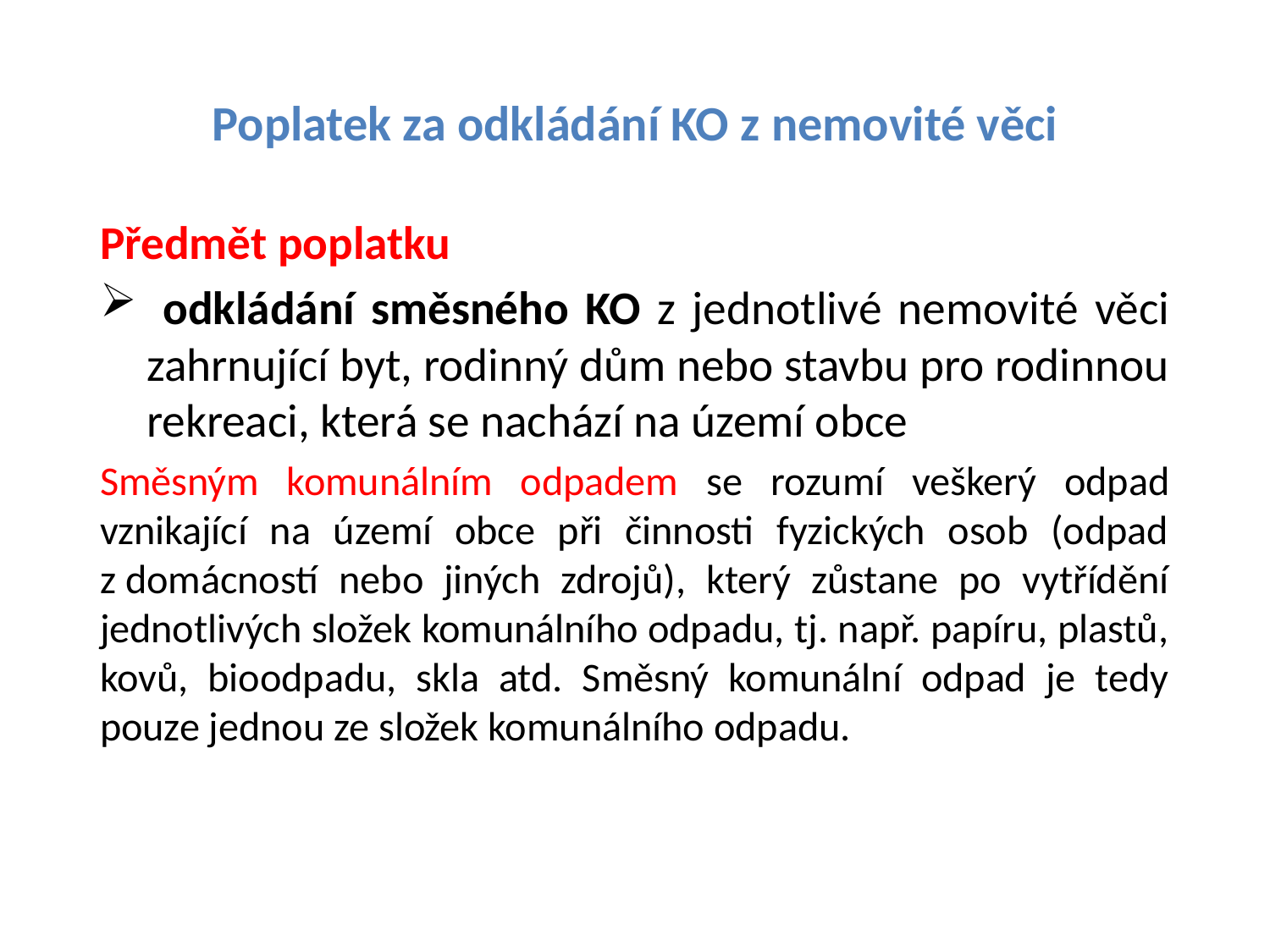

# Poplatek za odkládání KO z nemovité věci
Předmět poplatku
 odkládání směsného KO z jednotlivé nemovité věci zahrnující byt, rodinný dům nebo stavbu pro rodinnou rekreaci, která se nachází na území obce
Směsným komunálním odpadem se rozumí veškerý odpad vznikající na území obce při činnosti fyzických osob (odpad z domácností nebo jiných zdrojů), který zůstane po vytřídění jednotlivých složek komunálního odpadu, tj. např. papíru, plastů, kovů, bioodpadu, skla atd. Směsný komunální odpad je tedy pouze jednou ze složek komunálního odpadu.